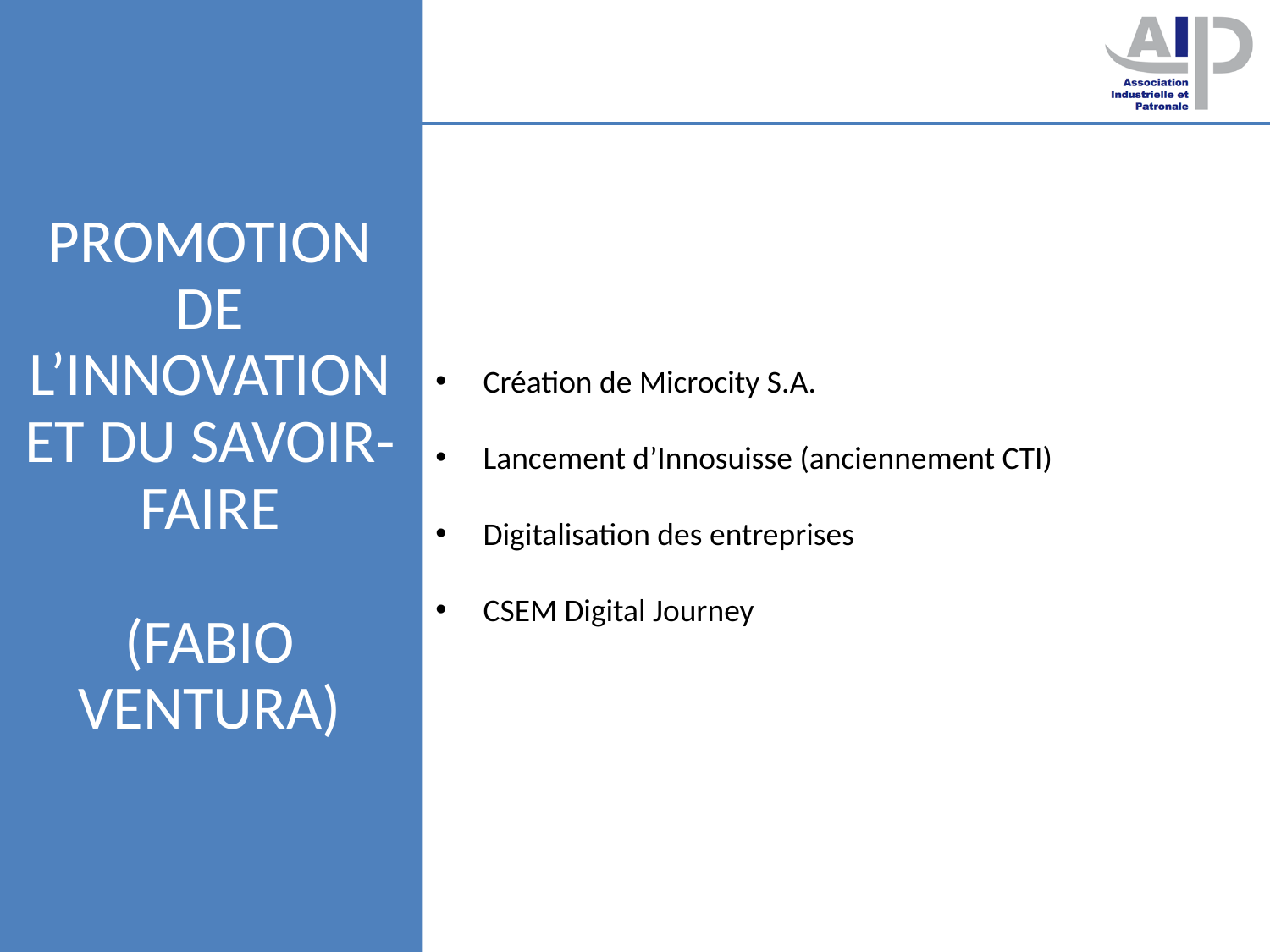

# Promotion de l’innovation et du savoir-faire (Fabio Ventura)

Création de Microcity S.A.

Lancement d’Innosuisse (anciennement CTI)

Digitalisation des entreprises

CSEM Digital Journey